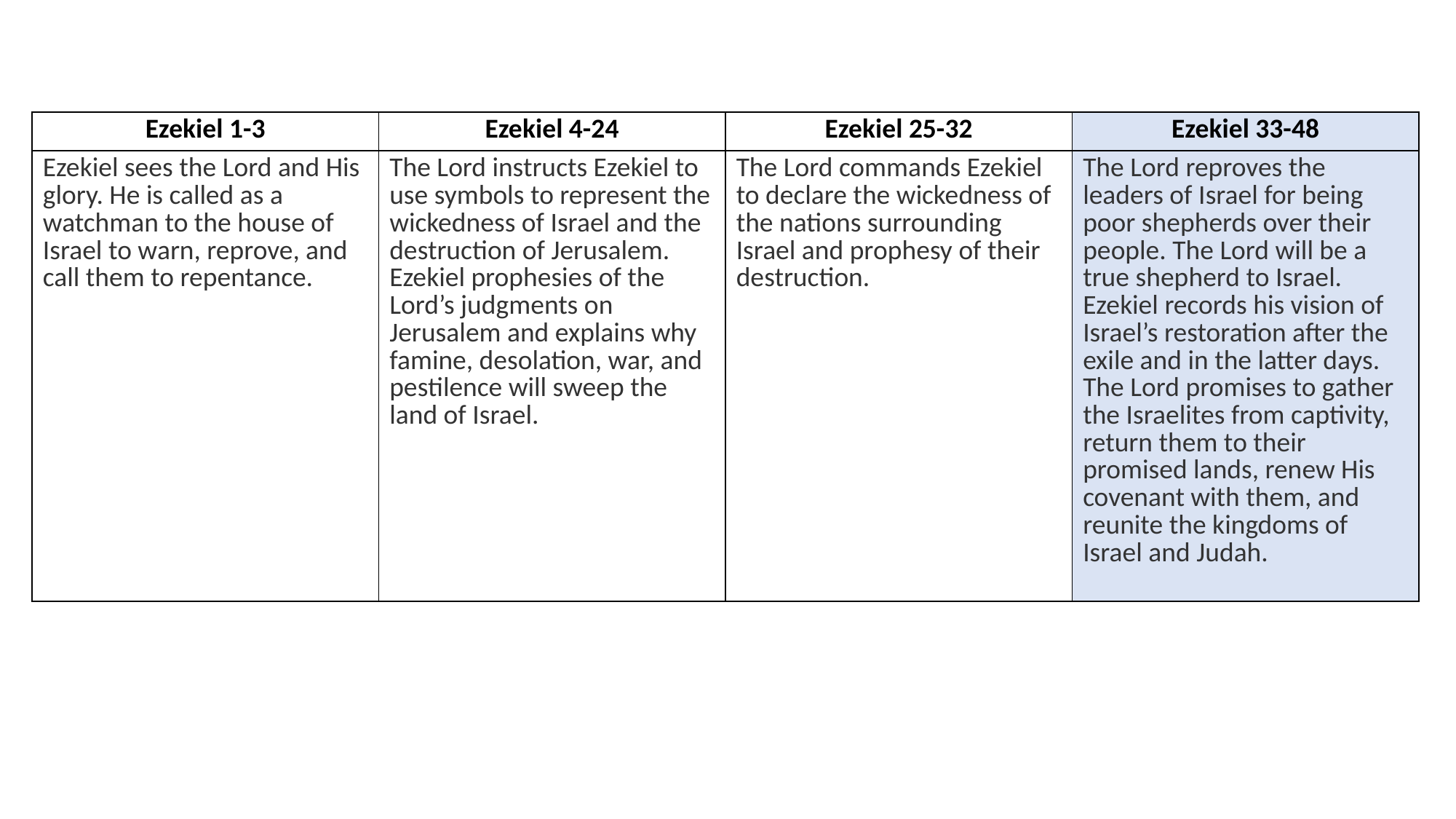

| Ezekiel 1-3 | Ezekiel 4-24 | Ezekiel 25-32 | Ezekiel 33-48 |
| --- | --- | --- | --- |
| Ezekiel sees the Lord and His glory. He is called as a watchman to the house of Israel to warn, reprove, and call them to repentance. | The Lord instructs Ezekiel to use symbols to represent the wickedness of Israel and the destruction of Jerusalem. Ezekiel prophesies of the Lord’s judgments on Jerusalem and explains why famine, desolation, war, and pestilence will sweep the land of Israel. | The Lord commands Ezekiel to declare the wickedness of the nations surrounding Israel and prophesy of their destruction. | The Lord reproves the leaders of Israel for being poor shepherds over their people. The Lord will be a true shepherd to Israel. Ezekiel records his vision of Israel’s restoration after the exile and in the latter days. The Lord promises to gather the Israelites from captivity, return them to their promised lands, renew His covenant with them, and reunite the kingdoms of Israel and Judah. |